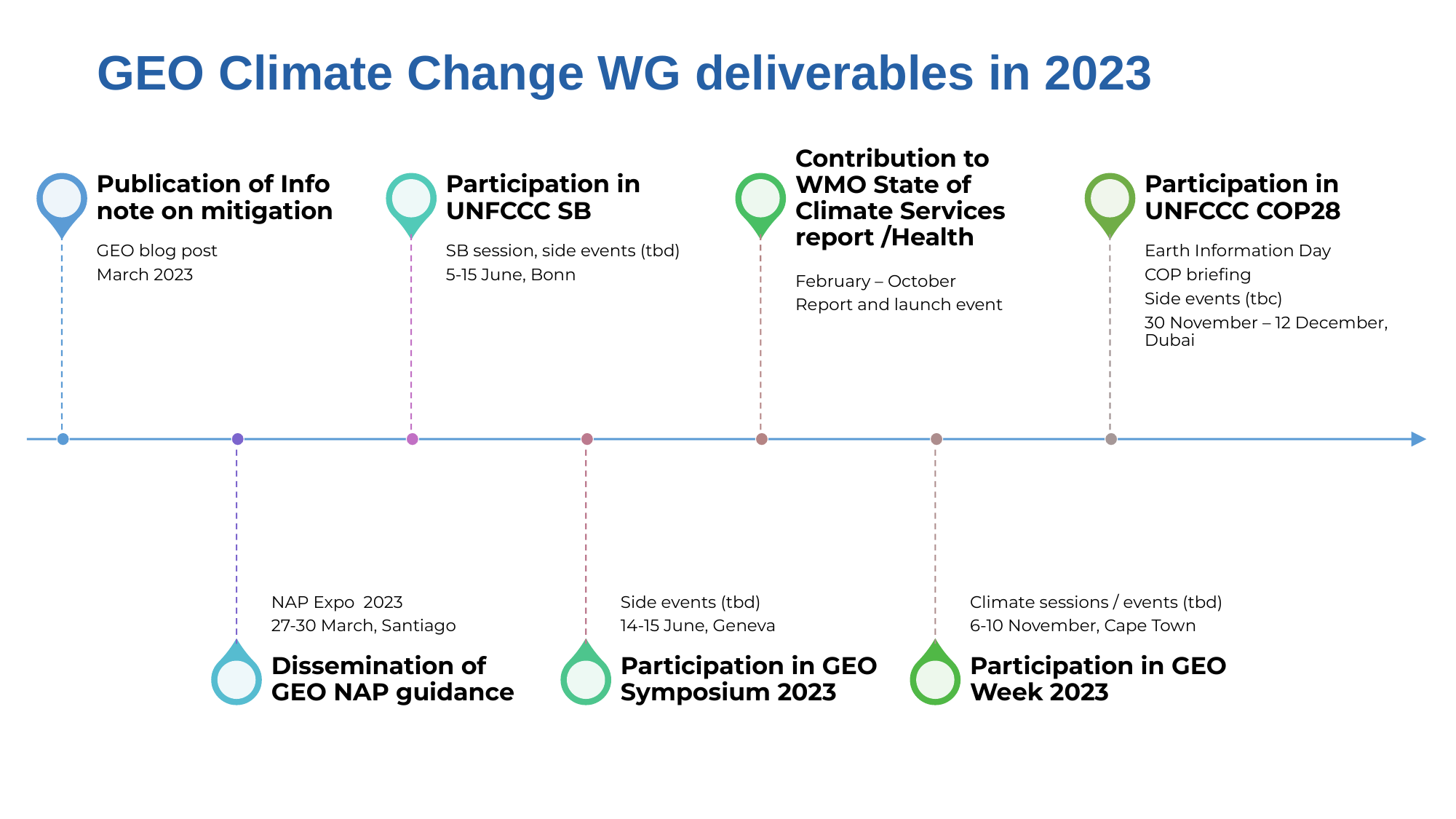

GEO Climate Change WG deliverables in 2023
GEO blog post
March 2023
Publication of Info note on mitigation
NAP Expo  2023
27-30 March, Santiago
Dissemination of GEO NAP guidance
SB session, side events (tbd)
5-15 June, Bonn
Participation in UNFCCC SB

Side events (tbd)
14-15 June, Geneva
Participation in GEO Symposium 2023
February – October
Report and launch event
Contribution to WMO State of Climate Services report /Health
Climate sessions / events (tbd)
6-10 November, Cape Town
Participation in GEO Week 2023
Earth Information Day
COP briefing
Side events (tbc)
30 November – 12 December, Dubai
Participation in UNFCCC COP28